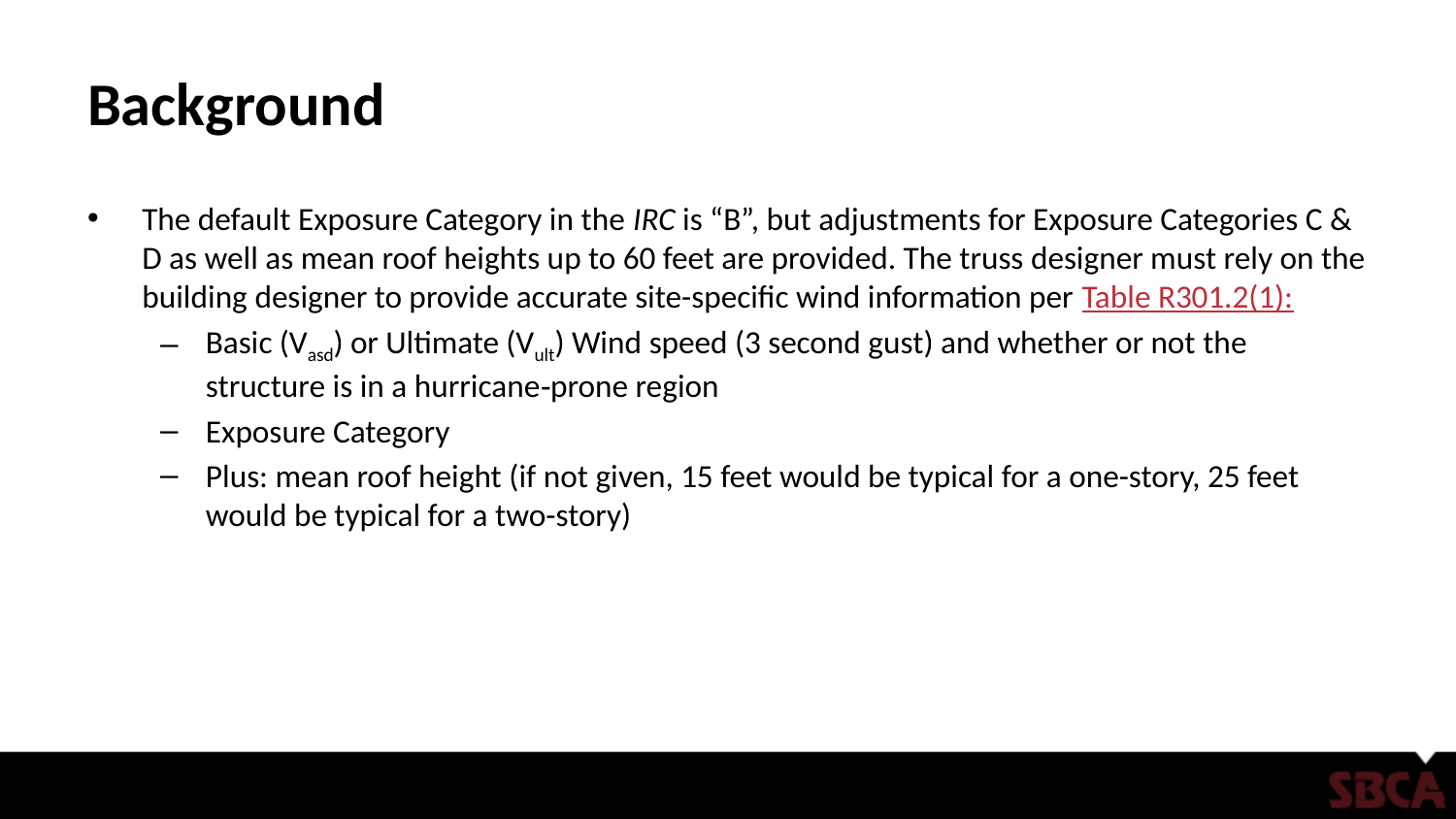

# Background
The default Exposure Category in the IRC is “B”, but adjustments for Exposure Categories C & D as well as mean roof heights up to 60 feet are provided. The truss designer must rely on the building designer to provide accurate site-specific wind information per Table R301.2(1):
Basic (Vasd) or Ultimate (Vult) Wind speed (3 second gust) and whether or not the structure is in a hurricane‑prone region
Exposure Category
Plus: mean roof height (if not given, 15 feet would be typical for a one-story, 25 feet would be typical for a two-story)